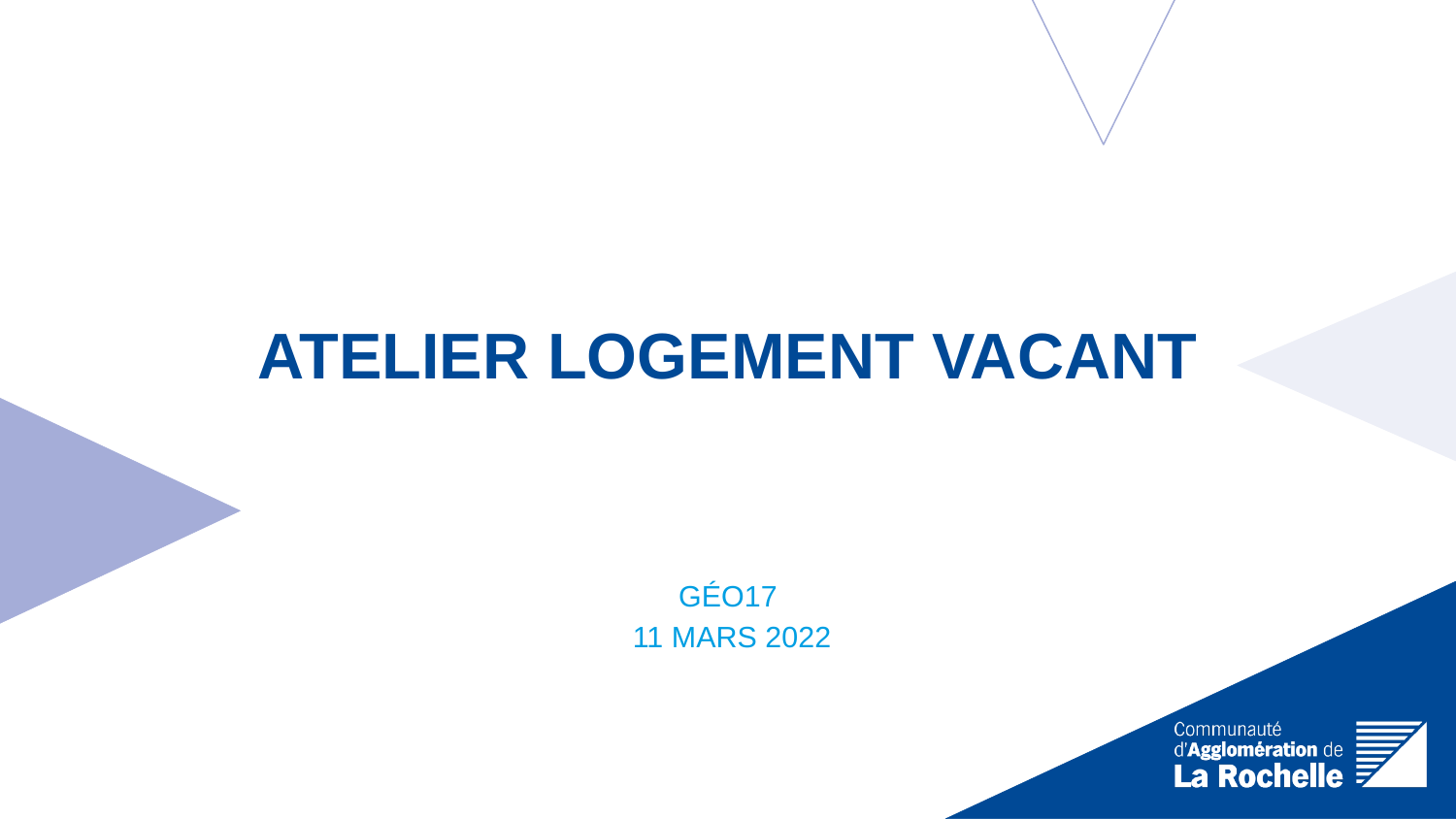

# Atelier logement vacant
Géo17
 11 mars 2022